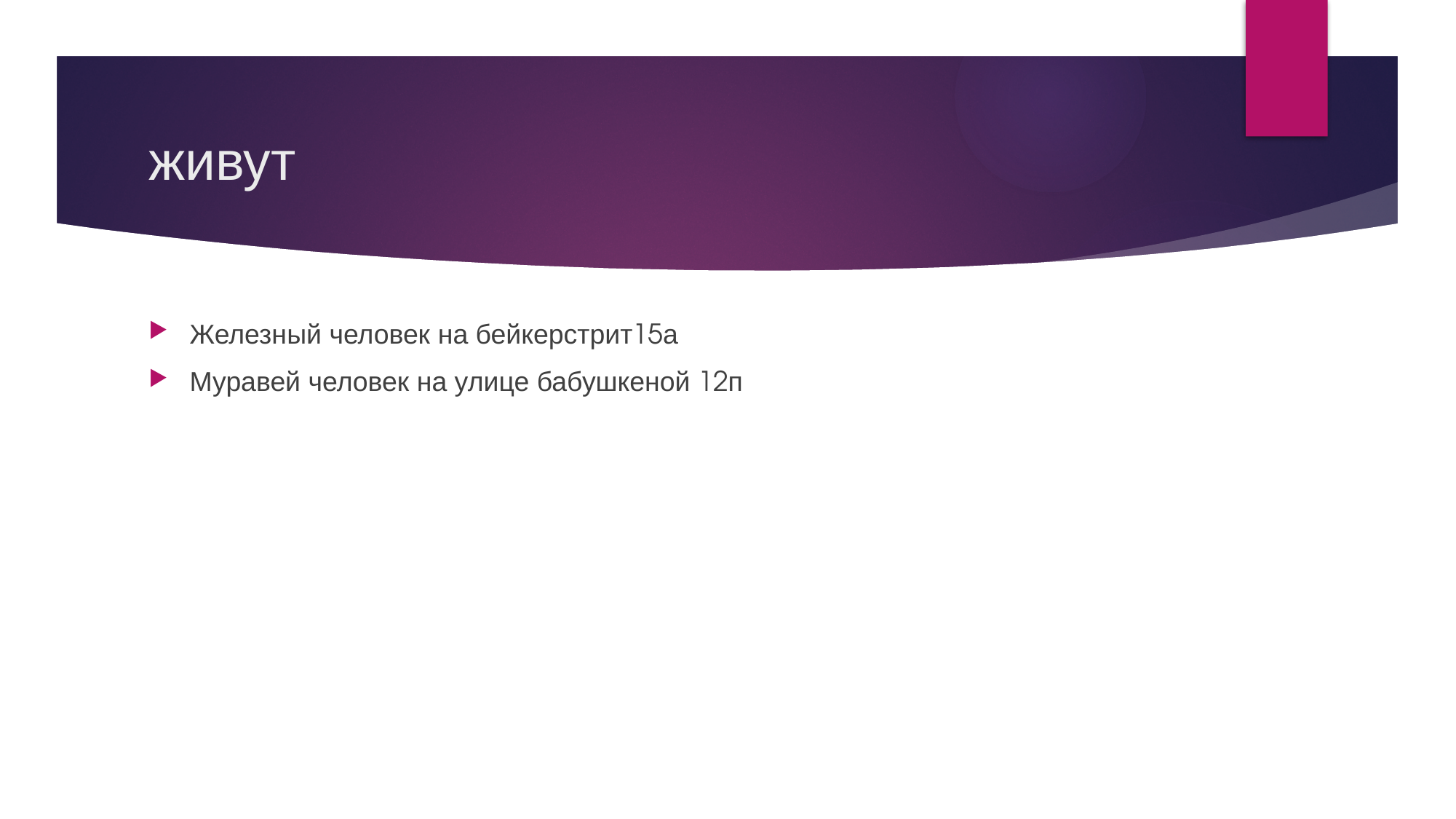

# живут
Железный человек на бейкерстрит15а
Муравей человек на улице бабушкеной 12п